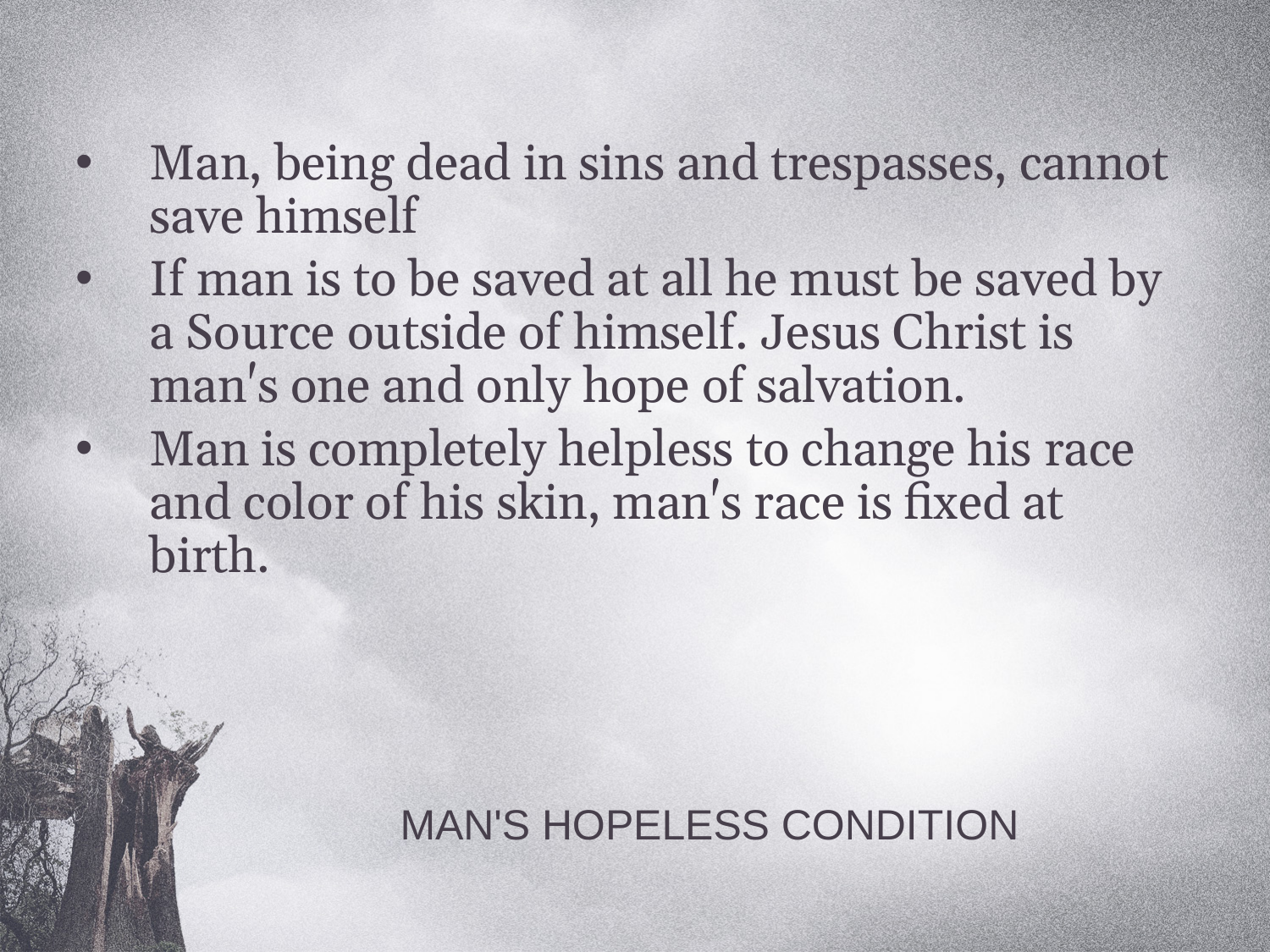

Man, being dead in sins and trespasses, cannot save himself
If man is to be saved at all he must be saved by a Source outside of himself. Jesus Christ is man's one and only hope of salvation.
Man is completely helpless to change his race and color of his skin, man's race is fixed at birth.
# MAN'S HOPELESS CONDITION